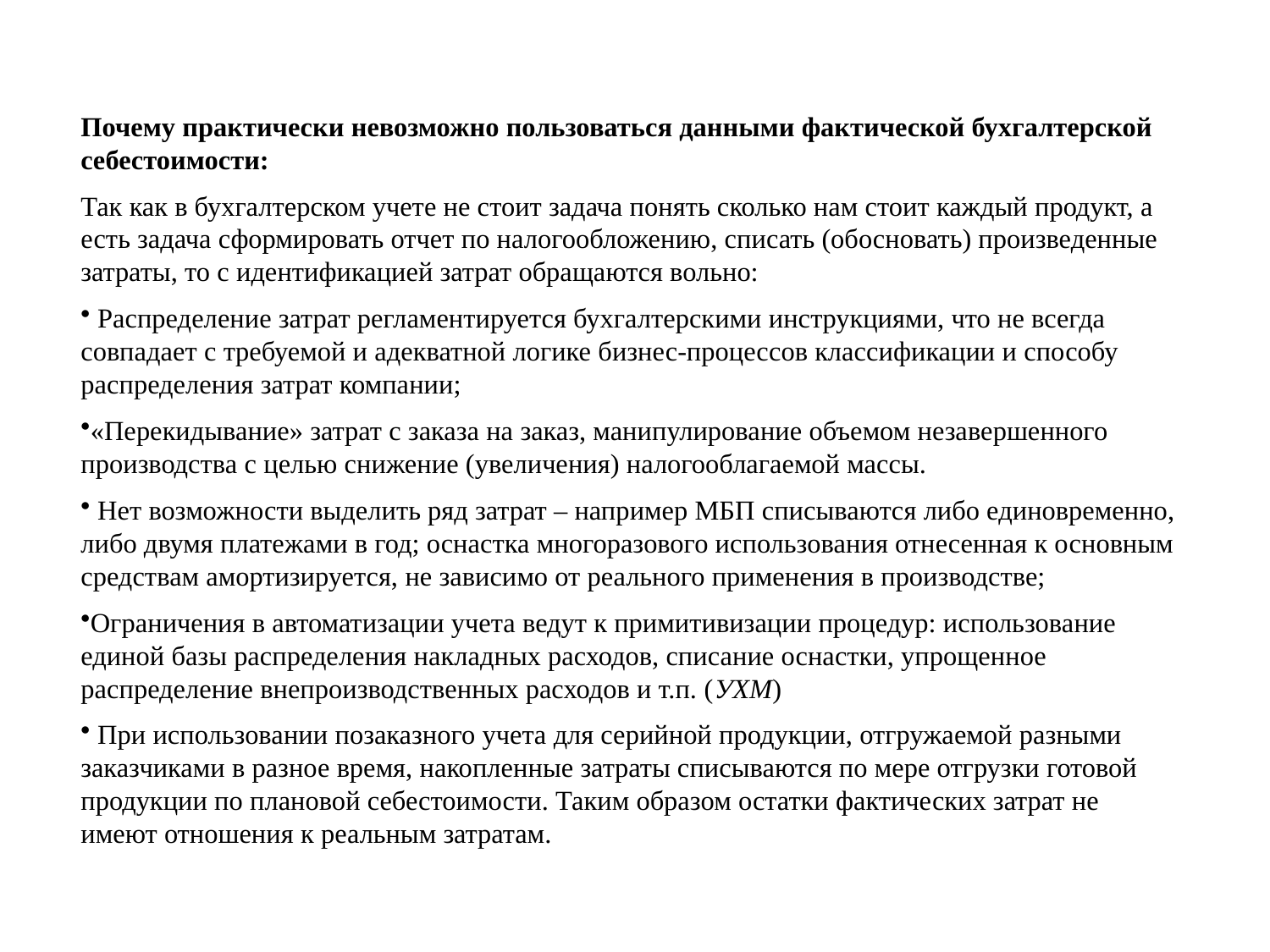

Почему практически невозможно пользоваться данными фактической бухгалтерской себестоимости:
Так как в бухгалтерском учете не стоит задача понять сколько нам стоит каждый продукт, а есть задача сформировать отчет по налогообложению, списать (обосновать) произведенные затраты, то с идентификацией затрат обращаются вольно:
 Распределение затрат регламентируется бухгалтерскими инструкциями, что не всегда совпадает с требуемой и адекватной логике бизнес-процессов классификации и способу распределения затрат компании;
«Перекидывание» затрат с заказа на заказ, манипулирование объемом незавершенного производства с целью снижение (увеличения) налогооблагаемой массы.
 Нет возможности выделить ряд затрат – например МБП списываются либо единовременно, либо двумя платежами в год; оснастка многоразового использования отнесенная к основным средствам амортизируется, не зависимо от реального применения в производстве;
Ограничения в автоматизации учета ведут к примитивизации процедур: использование единой базы распределения накладных расходов, списание оснастки, упрощенное распределение внепроизводственных расходов и т.п. (УХМ)
 При использовании позаказного учета для серийной продукции, отгружаемой разными заказчиками в разное время, накопленные затраты списываются по мере отгрузки готовой продукции по плановой себестоимости. Таким образом остатки фактических затрат не имеют отношения к реальным затратам.